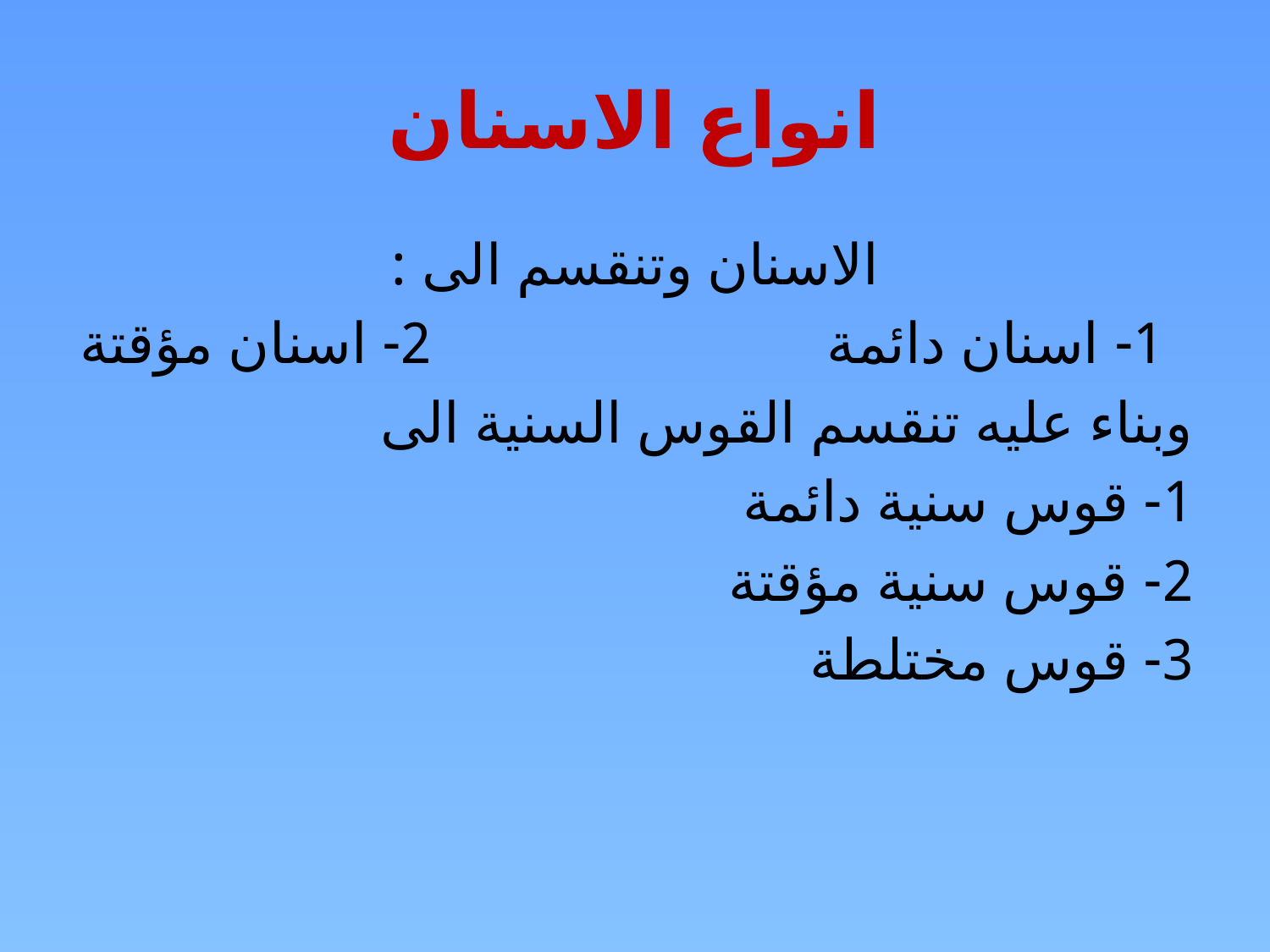

# انواع الاسنان
الاسنان وتنقسم الى :
  1- اسنان دائمة                           2- اسنان مؤقتة
وبناء عليه تنقسم القوس السنية الى
1- قوس سنية دائمة
2- قوس سنية مؤقتة
3- قوس مختلطة